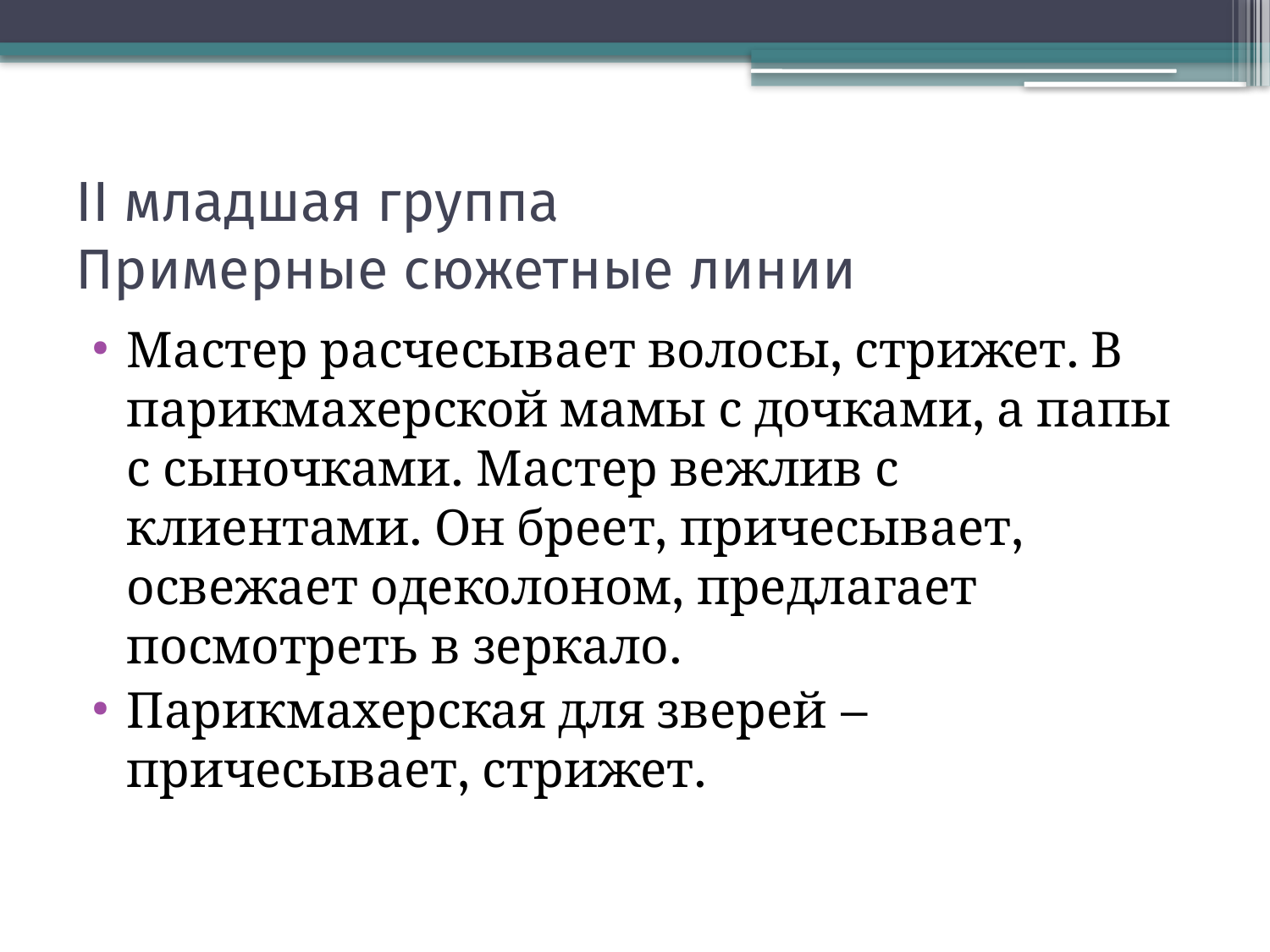

# II младшая группа Примерные сюжетные линии
Мастер расчесывает волосы, стрижет. В парикмахерской мамы с дочками, а папы с сыночками. Мастер вежлив с клиентами. Он бреет, причесывает, освежает одеколоном, предлагает посмотреть в зеркало.
Парикмахерская для зверей – причесывает, стрижет.